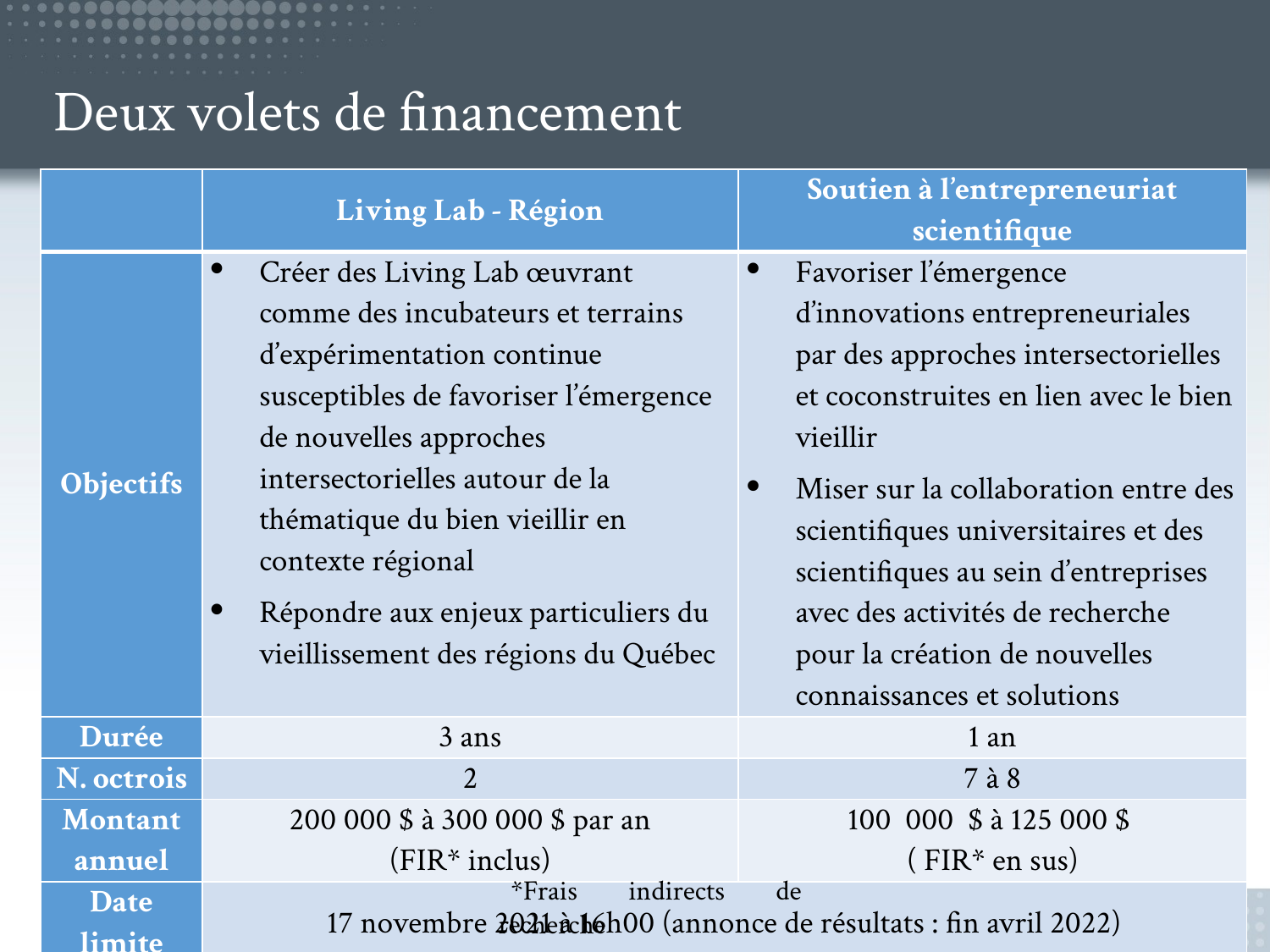

# Deux volets de financement
|  | Living Lab - Région | Soutien à l’entrepreneuriat scientifique |
| --- | --- | --- |
| Objectifs | Créer des Living Lab œuvrant comme des incubateurs et terrains d’expérimentation continue susceptibles de favoriser l’émergence de nouvelles approches intersectorielles autour de la thématique du bien vieillir en contexte régional Répondre aux enjeux particuliers du vieillissement des régions du Québec | Favoriser l’émergence d’innovations entrepreneuriales par des approches intersectorielles et coconstruites en lien avec le bien vieillir Miser sur la collaboration entre des scientifiques universitaires et des scientifiques au sein d’entreprises avec des activités de recherche pour la création de nouvelles connaissances et solutions |
| Durée | 3 ans | 1 an |
| N­. octrois | 2 | 7 à 8 |
| Montant annuel | 200 000 $ à 300 000 $ par an (FIR\* inclus) | 100  000  $ à 125 000 $ ( FIR\* en sus) |
| Date limite | 17 novembre 2021 à 16h00 (annonce de résultats : fin avril 2022) |  |
*Frais indirects de recherche
5